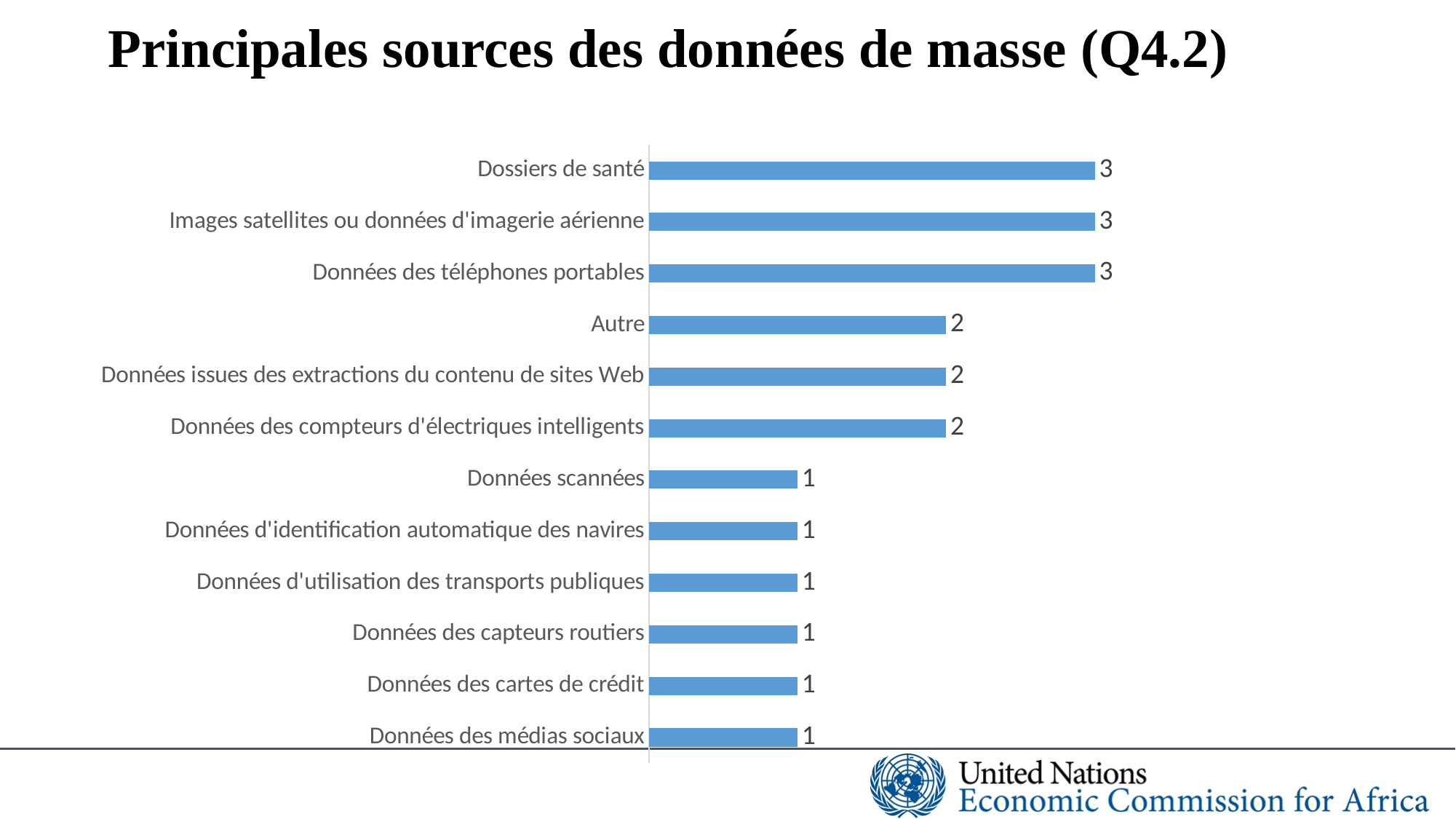

# Principales sources des données de masse (Q4.2)

### Chart

| Category |  |
|---|---|
| Données des médias sociaux | 1.0 |
| Données des cartes de crédit | 1.0 |
| Données des capteurs routiers | 1.0 |
| Données d'utilisation des transports publiques | 1.0 |
| Données d'identification automatique des navires | 1.0 |
| Données scannées | 1.0 |
| Données des compteurs d'électriques intelligents | 2.0 |
| Données issues des extractions du contenu de sites Web | 2.0 |
| Autre | 2.0 |
| Données des téléphones portables | 3.0 |
| Images satellites ou données d'imagerie aérienne | 3.0 |
| Dossiers de santé | 3.0 |